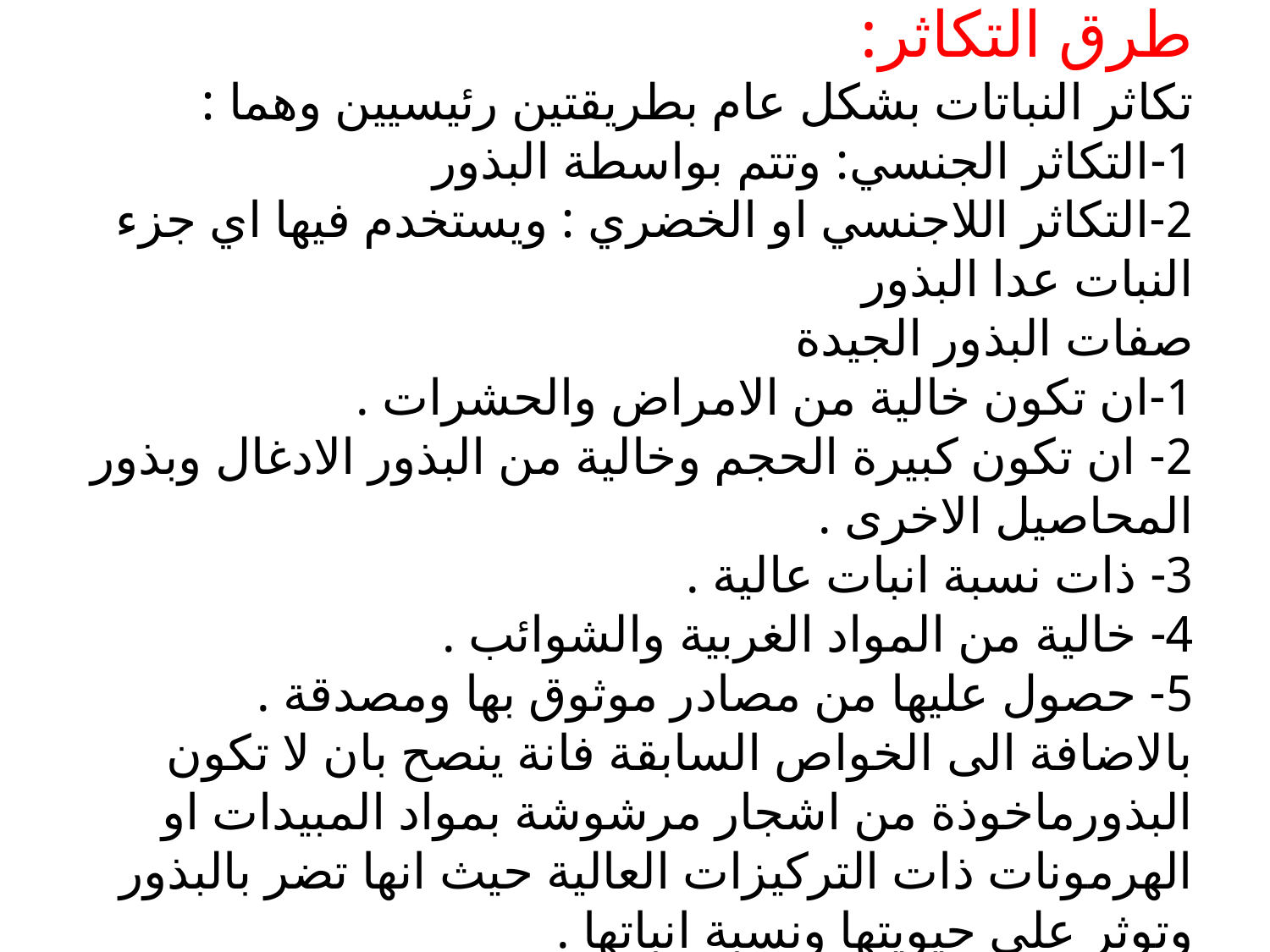

# طرق التكاثر: تكاثر النباتات بشكل عام بطريقتين رئيسيين وهما : 1-التكاثر الجنسي: وتتم بواسطة البذور 2-التكاثر اللاجنسي او الخضري : ويستخدم فيها اي جزء النبات عدا البذور صفات البذور الجيدة 1-ان تكون خالية من الامراض والحشرات . 2- ان تكون كبيرة الحجم وخالية من البذور الادغال وبذور المحاصيل الاخرى . 3- ذات نسبة انبات عالية . 4- خالية من المواد الغربية والشوائب . 5- حصول عليها من مصادر موثوق بها ومصدقة . بالاضافة الى الخواص السابقة فانة ينصح بان لا تكون البذورماخوذة من اشجار مرشوشة بمواد المبيدات او الهرمونات ذات التركيزات العالية حيث انها تضر بالبذور وتوثر على حيويتها ونسبة انباتها .